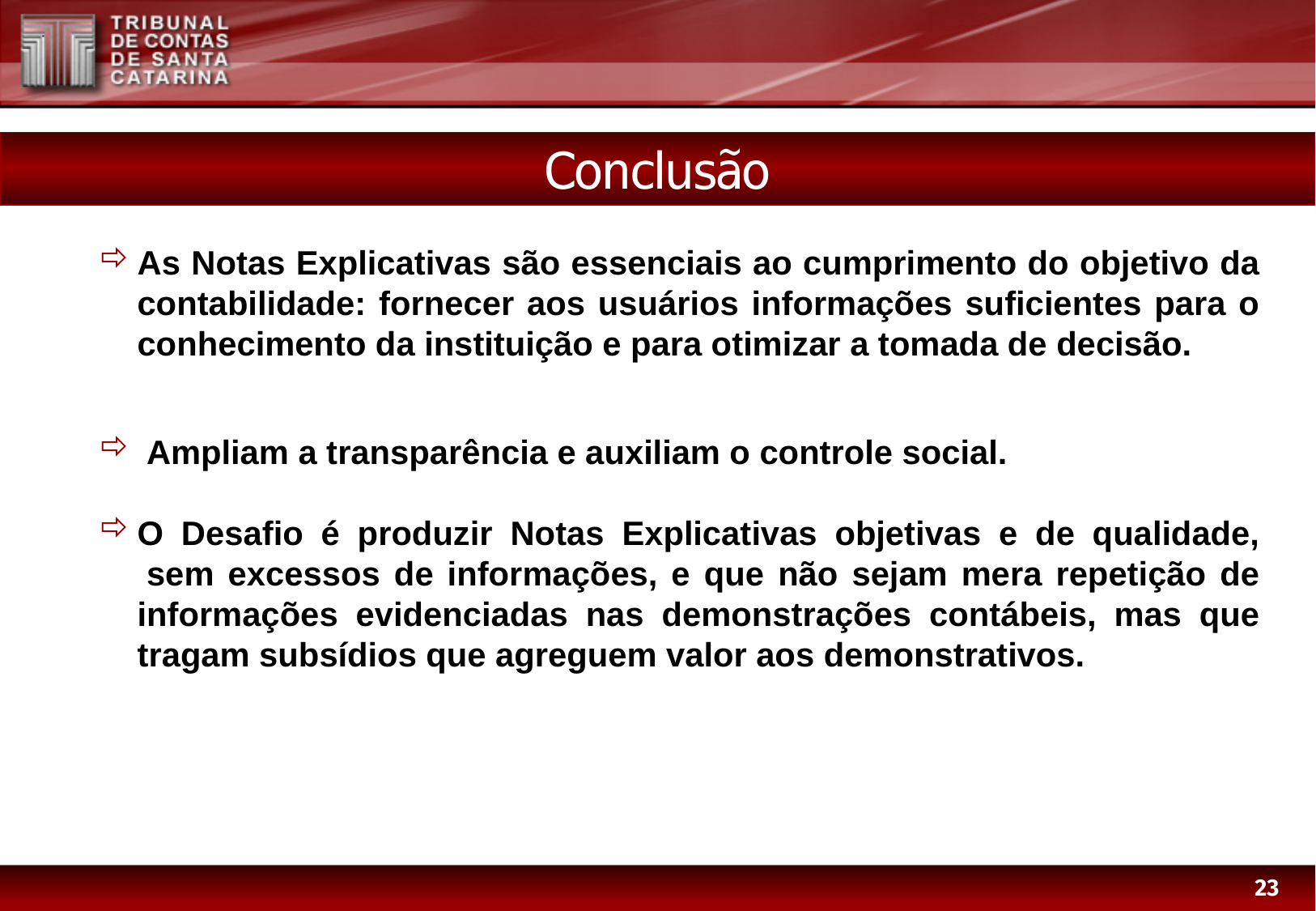

Conclusão
As Notas Explicativas são essenciais ao cumprimento do objetivo da contabilidade: fornecer aos usuários informações suficientes para o conhecimento da instituição e para otimizar a tomada de decisão.

 Ampliam a transparência e auxiliam o controle social.

O Desafio é produzir Notas Explicativas objetivas e de qualidade,  sem excessos de informações, e que não sejam mera repetição de informações evidenciadas nas demonstrações contábeis, mas que tragam subsídios que agreguem valor aos demonstrativos.

23